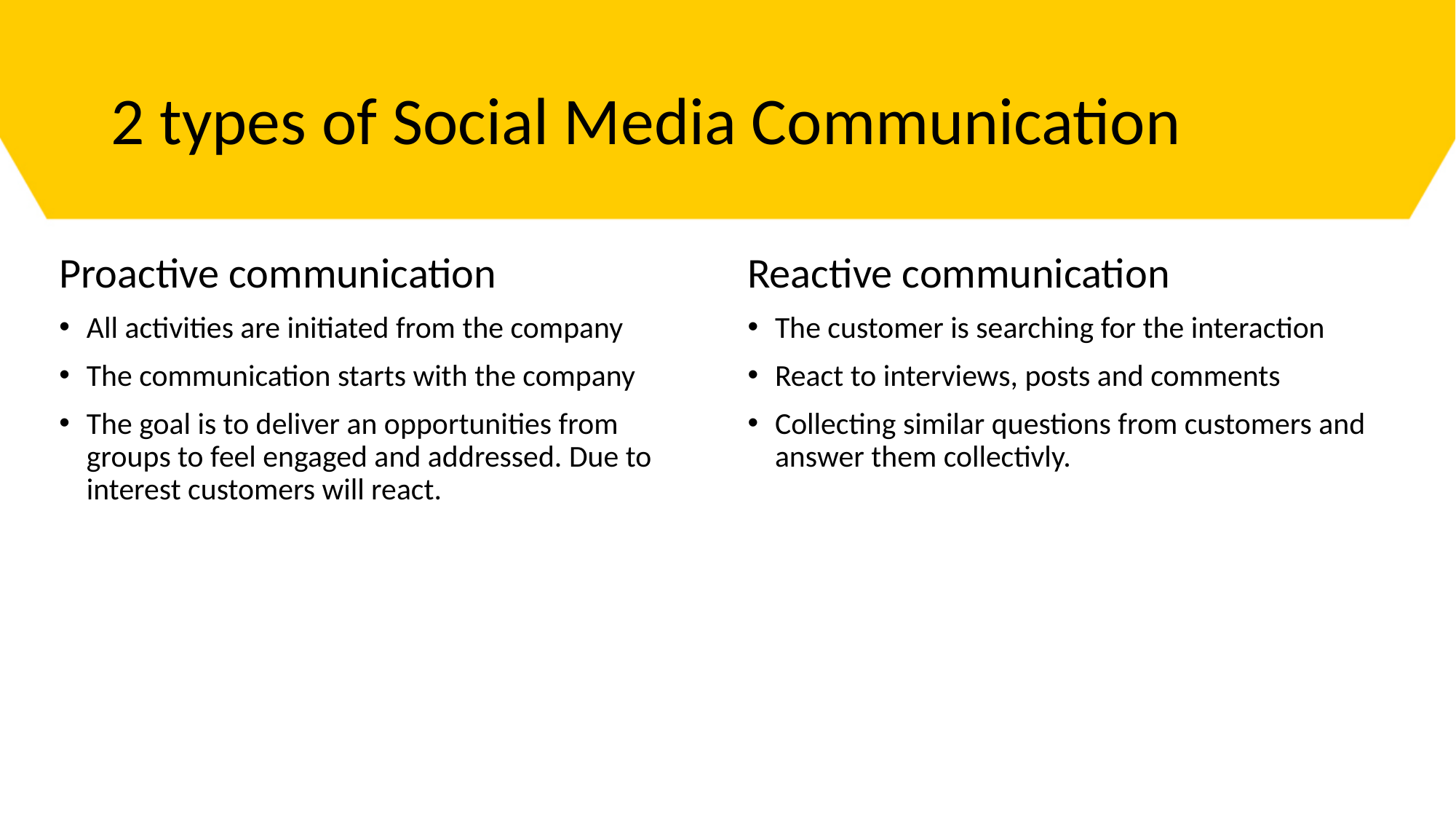

# 2 types of Social Media Communication
Proactive communication
All activities are initiated from the company
The communication starts with the company
The goal is to deliver an opportunities from groups to feel engaged and addressed. Due to interest customers will react.
Reactive communication
The customer is searching for the interaction
React to interviews, posts and comments
Collecting similar questions from customers and answer them collectivly.